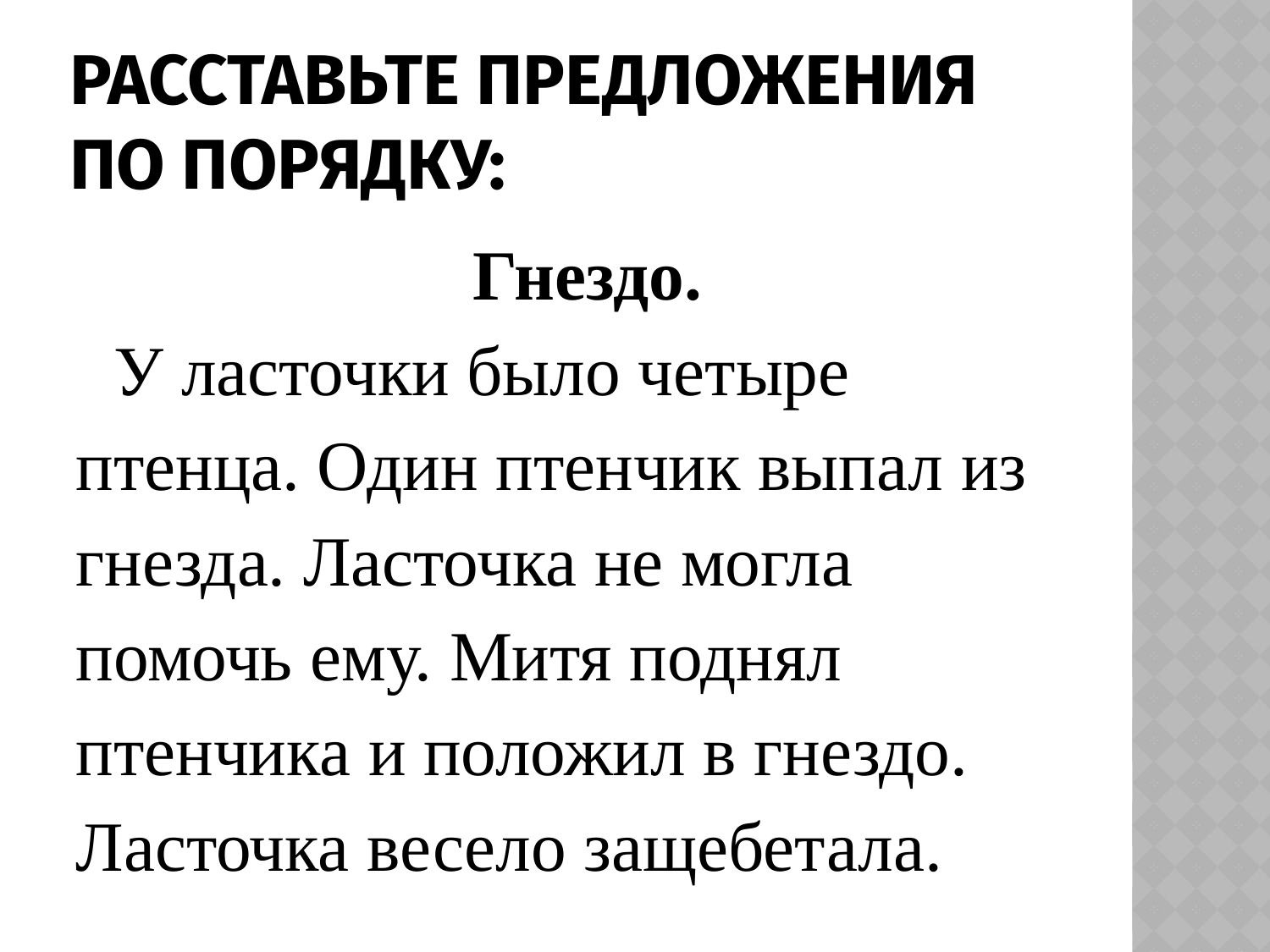

# РАССТАВЬТЕ ПРЕДЛОЖЕНИЯ ПО ПОРЯДКУ:
Гнездо.
	У ласточки было четыре
птенца. Один птенчик выпал из
гнезда. Ласточка не могла
помочь ему. Митя поднял
птенчика и положил в гнездо.
Ласточка весело защебетала.